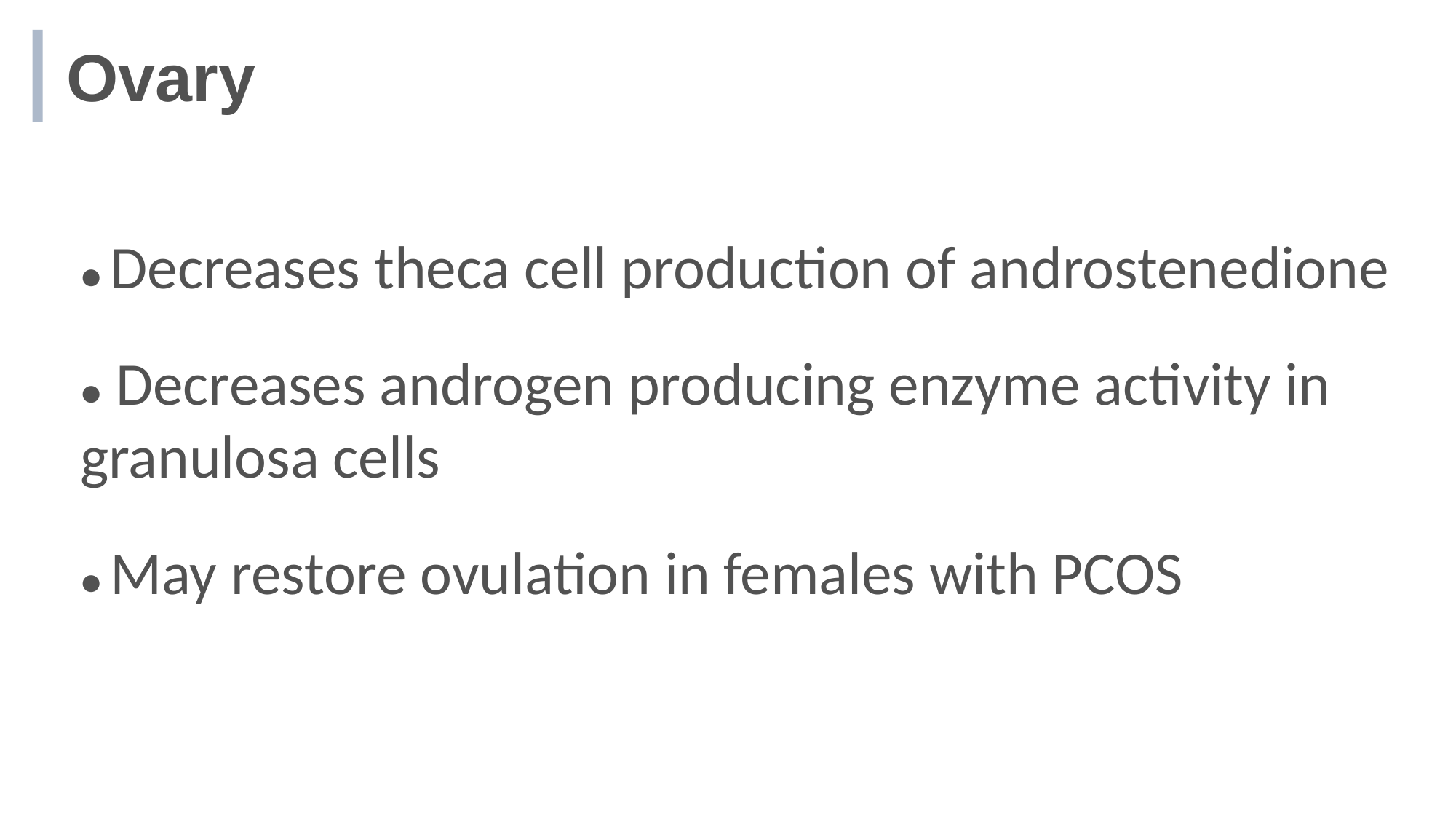

Ovary

● Decreases theca cell production of androstenedione

● Decreases androgen producing enzyme activity in granulosa cells

● May restore ovulation in females with PCOS